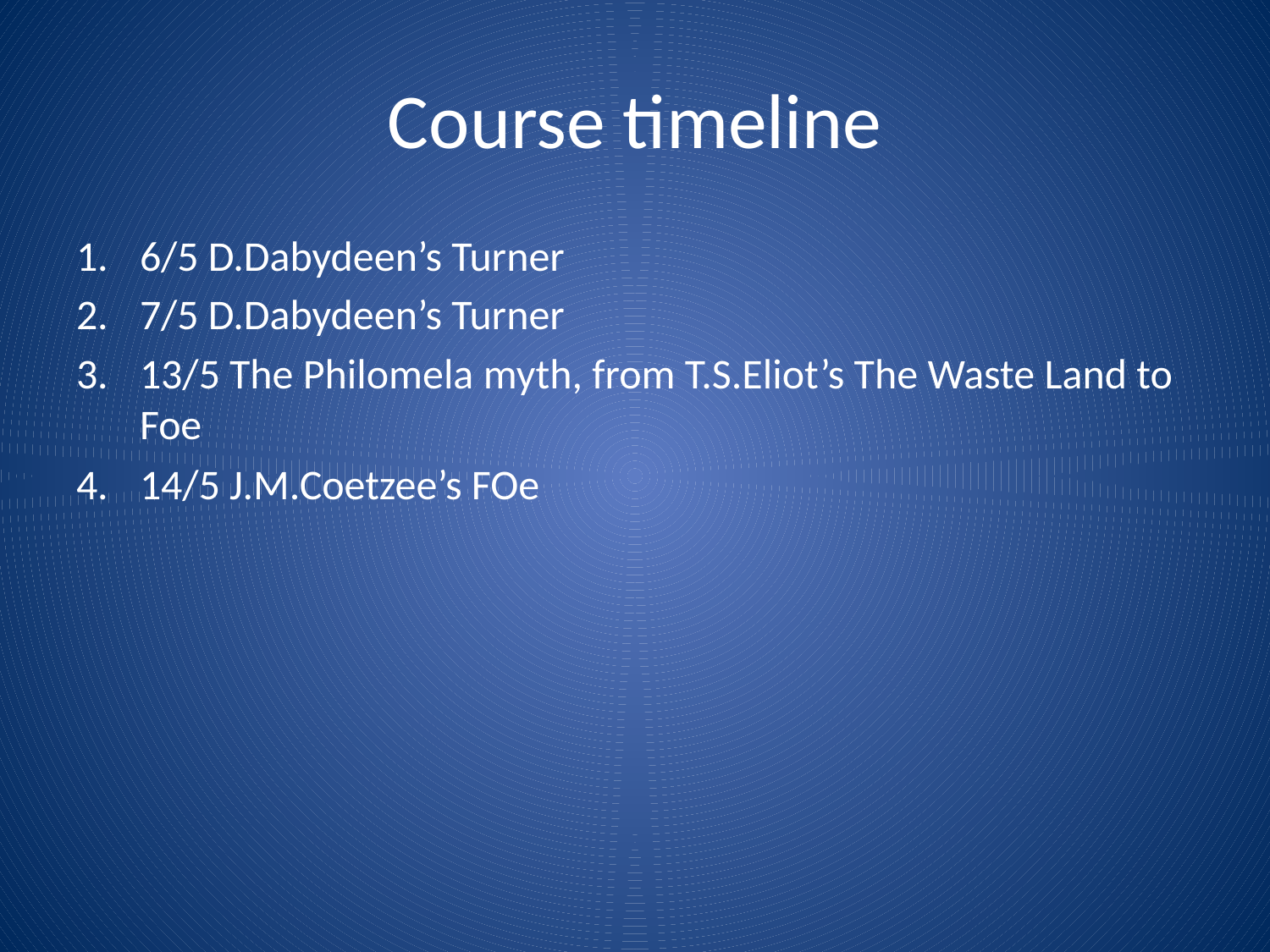

# Course timeline
6/5 D.Dabydeen’s Turner
7/5 D.Dabydeen’s Turner
13/5 The Philomela myth, from T.S.Eliot’s The Waste Land to Foe
14/5 J.M.Coetzee’s FOe